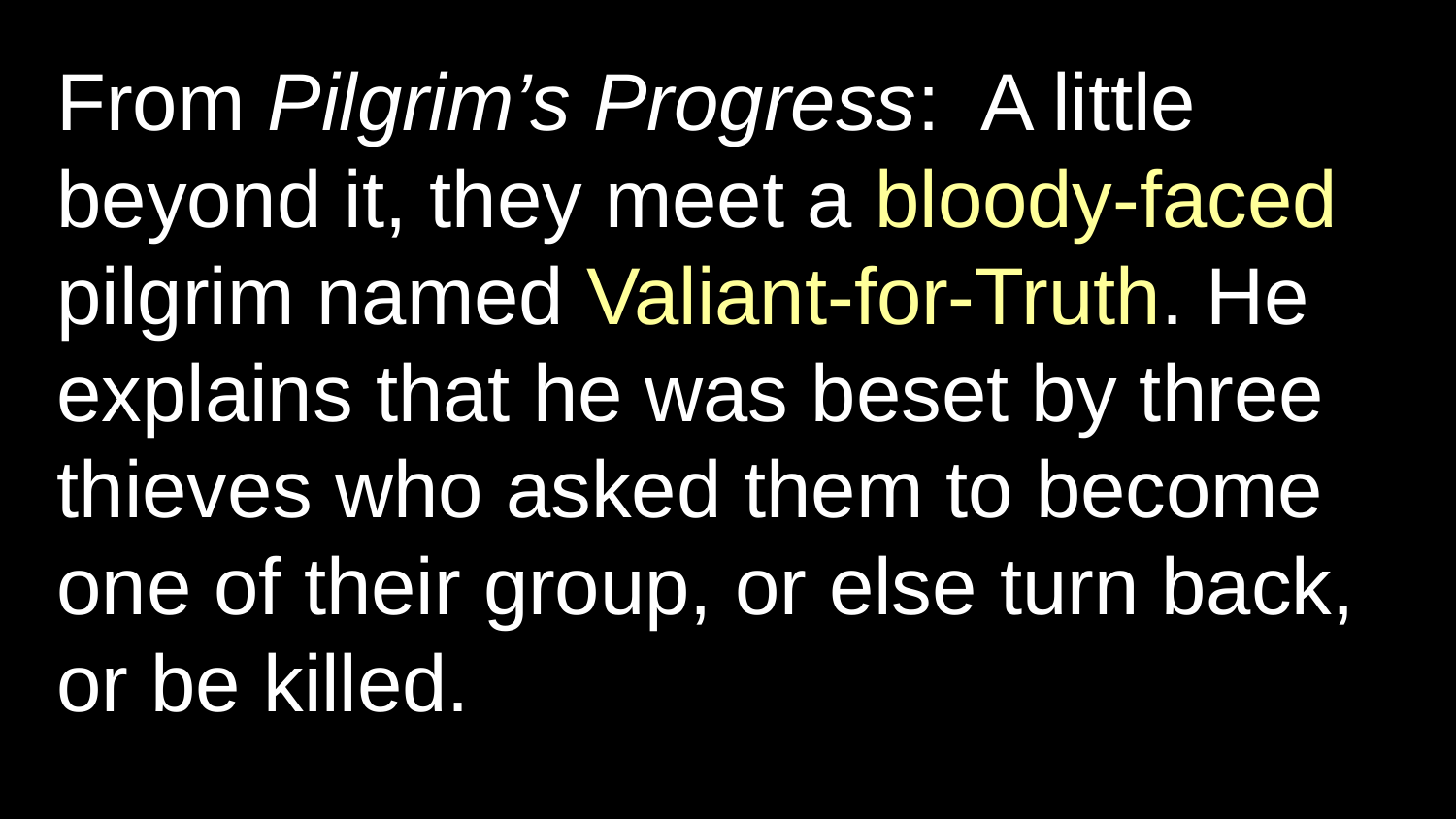

From Pilgrim’s Progress:  A little beyond it, they meet a bloody-faced pilgrim named Valiant-for-Truth. He explains that he was beset by three thieves who asked them to become one of their group, or else turn back, or be killed.